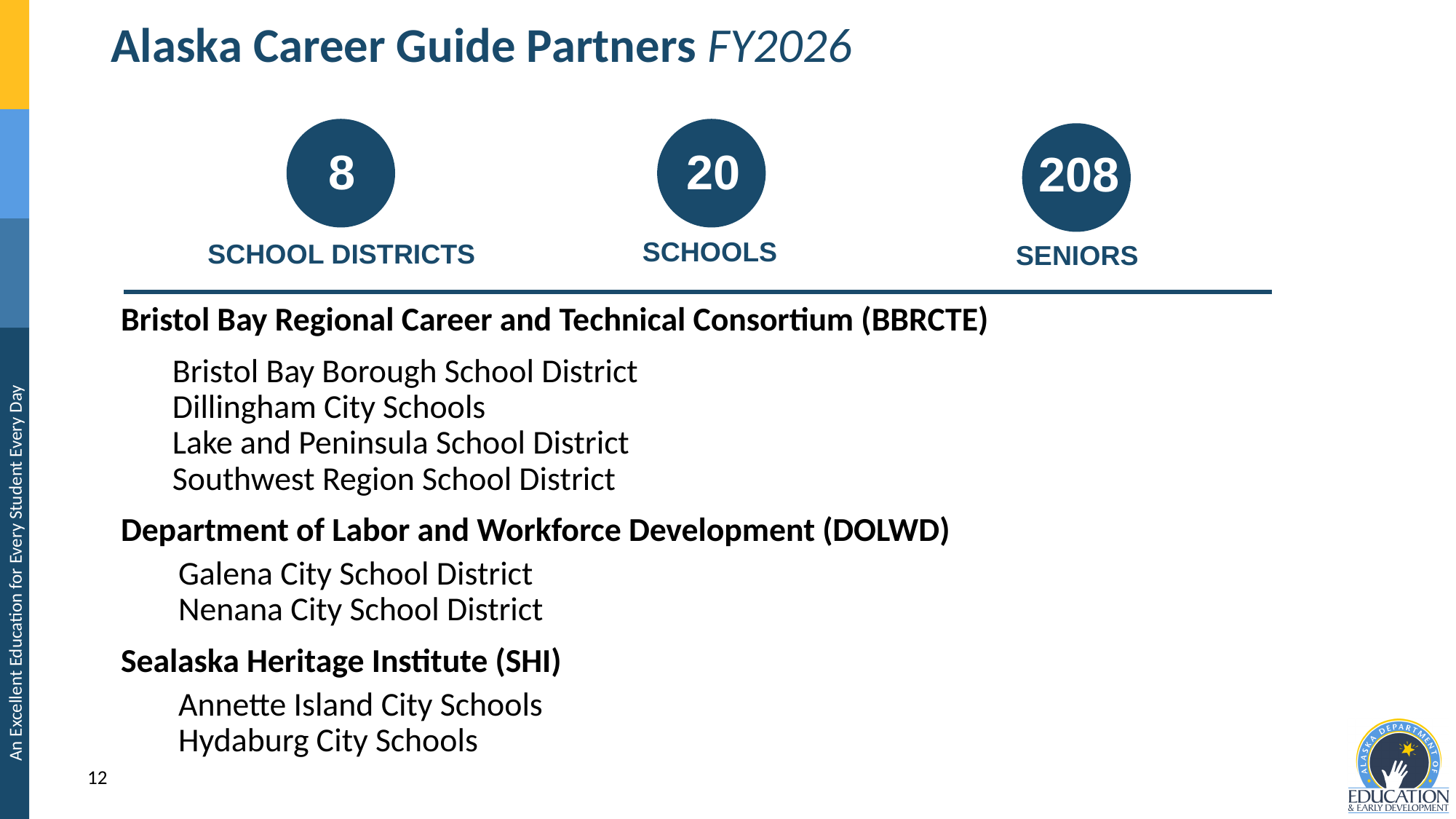

# Alaska Career Guide Partners FY2026

20
8
208
Schools
School Districts
Seniors
Bristol Bay Regional Career and Technical Consortium (BBRCTE)
Bristol Bay Borough School District
Dillingham City Schools
Lake and Peninsula School District
Southwest Region School District
Department of Labor and Workforce Development (DOLWD)
Galena City School District
Nenana City School District
Sealaska Heritage Institute (SHI)
Annette Island City Schools
Hydaburg City Schools

12